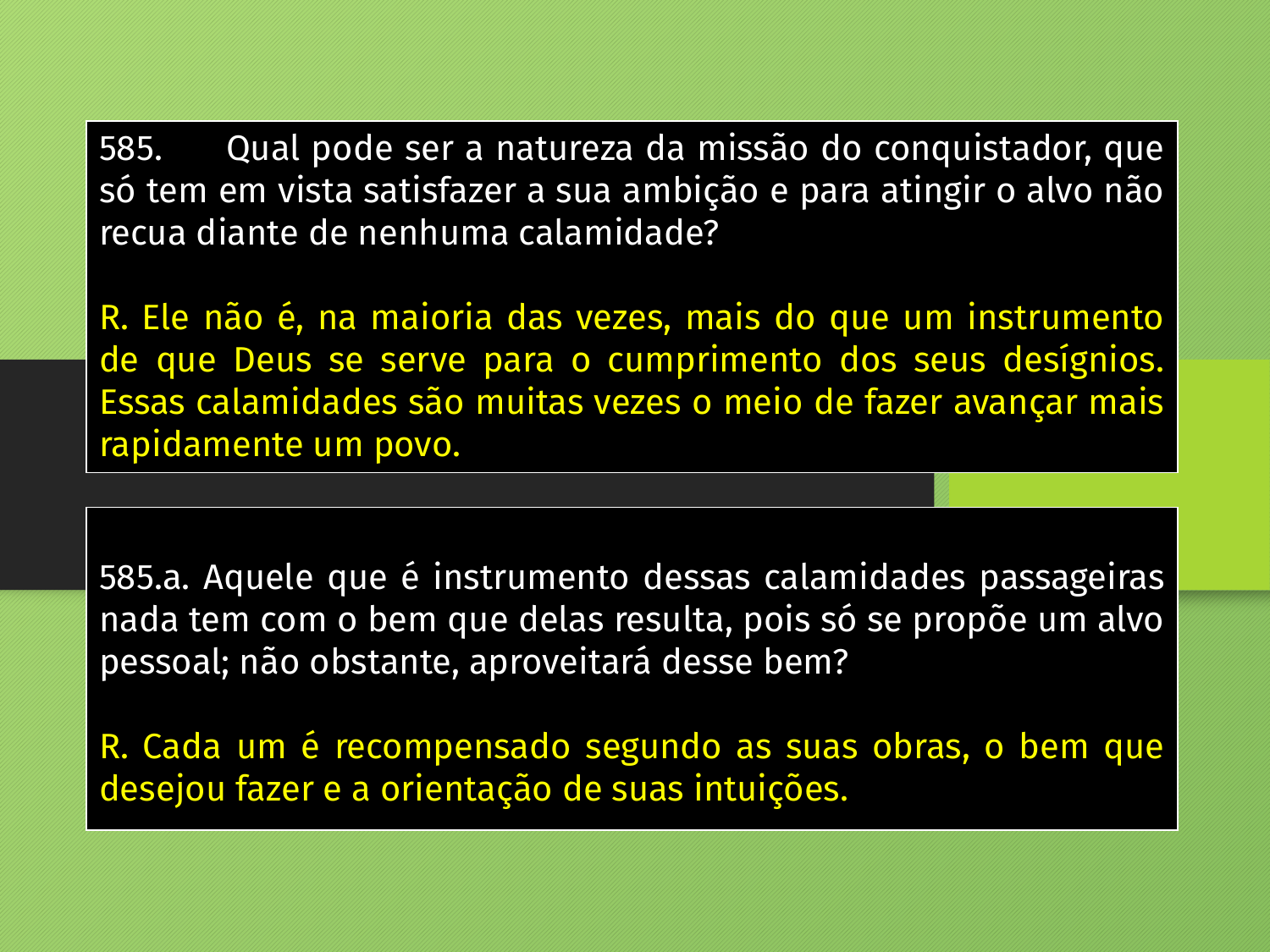

| 585. Qual pode ser a natureza da missão do conquistador, que só tem em vista satisfazer a sua ambição e para atingir o alvo não recua diante de nenhuma calamidade? R. Ele não é, na maioria das vezes, mais do que um instrumento de que Deus se serve para o cumprimento dos seus desígnios. Essas calamidades são muitas vezes o meio de fazer avançar mais rapidamente um povo. |
| --- |
| 585.a. Aquele que é instrumento dessas calamidades passageiras nada tem com o bem que delas resulta, pois só se propõe um alvo pessoal; não obstante, aproveitará desse bem? R. Cada um é recompensado segundo as suas obras, o bem que desejou fazer e a orientação de suas intuições. |
| --- |